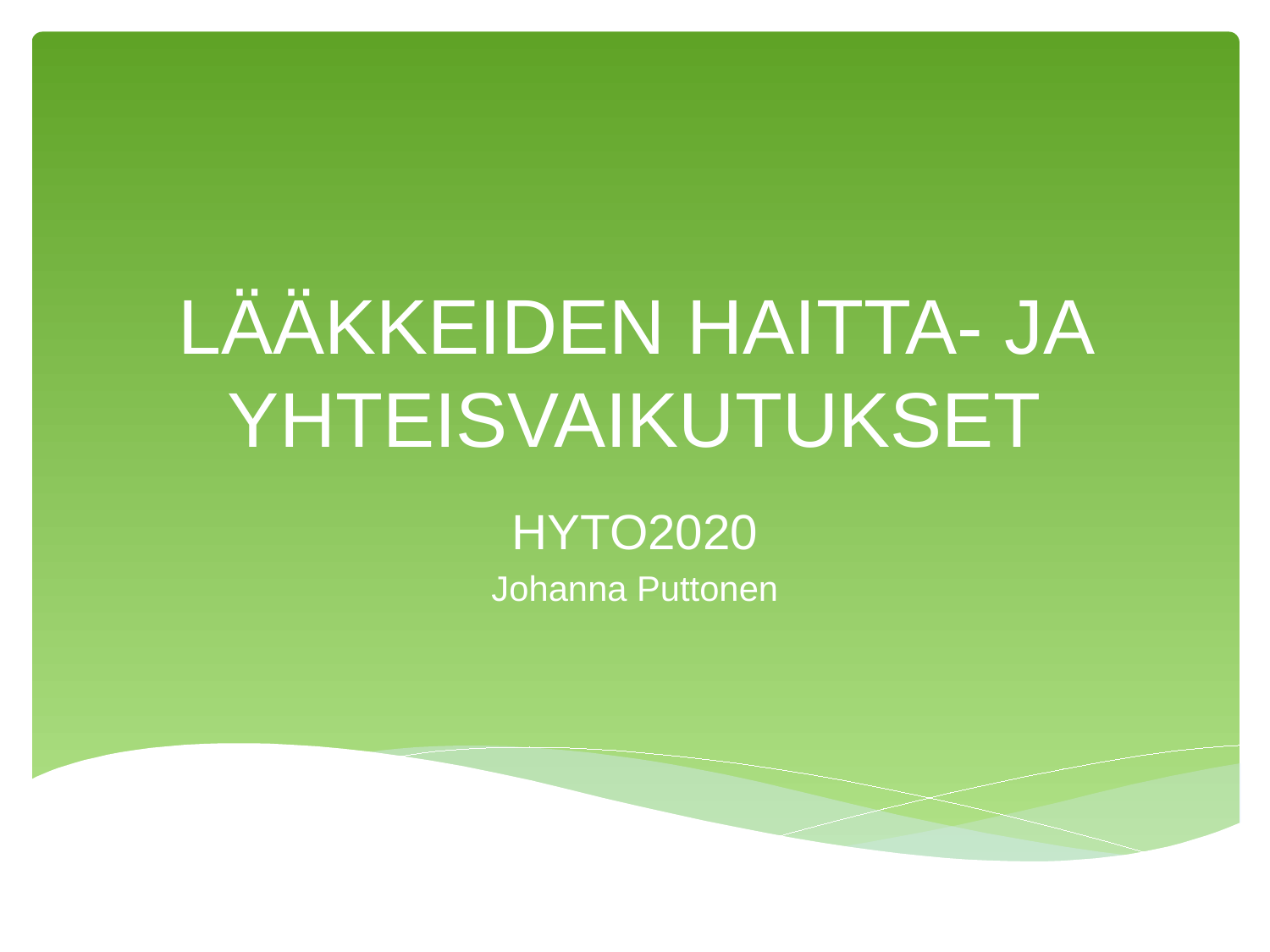

# LÄÄKKEIDEN HAITTA- JA YHTEISVAIKUTUKSET
HYTO2020
Johanna Puttonen